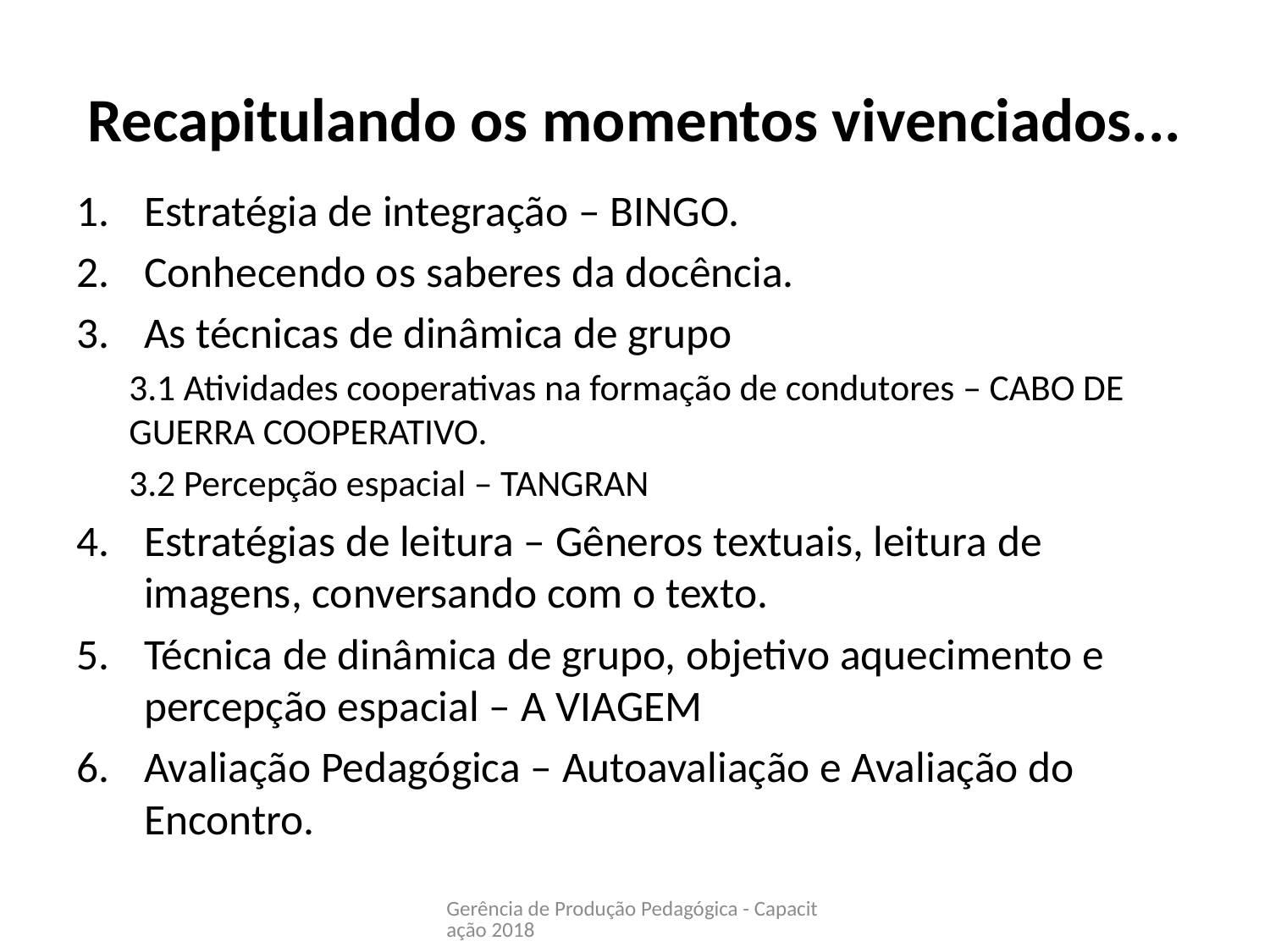

# Recapitulando os momentos vivenciados...
Estratégia de integração – BINGO.
Conhecendo os saberes da docência.
As técnicas de dinâmica de grupo
3.1 Atividades cooperativas na formação de condutores – CABO DE GUERRA COOPERATIVO.
3.2 Percepção espacial – TANGRAN
Estratégias de leitura – Gêneros textuais, leitura de imagens, conversando com o texto.
Técnica de dinâmica de grupo, objetivo aquecimento e percepção espacial – A VIAGEM
Avaliação Pedagógica – Autoavaliação e Avaliação do Encontro.

Gerência de Produção Pedagógica - Capacitação 2018